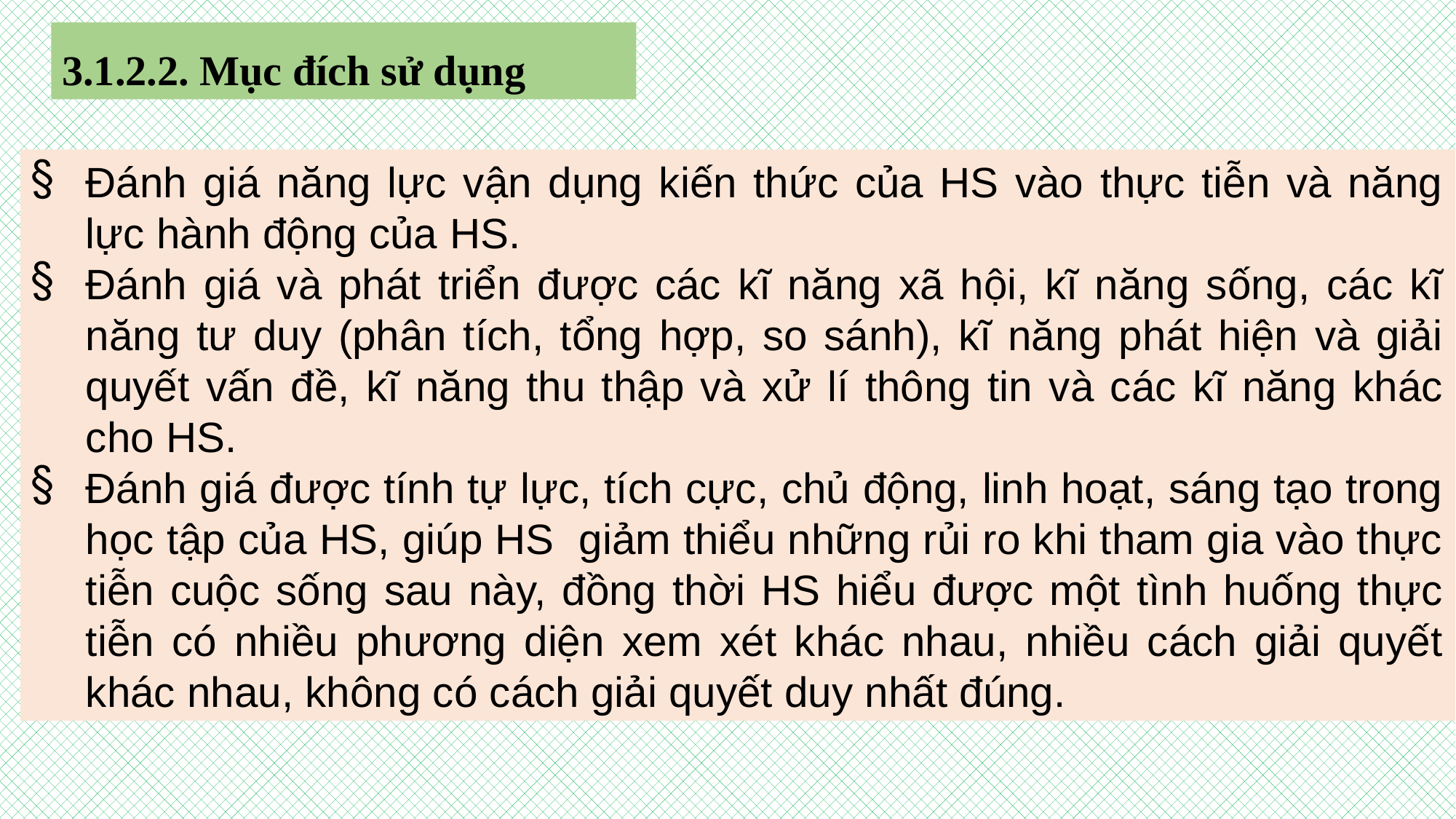

3.1.2.2. Mục đích sử dụng
Đánh giá năng lực vận dụng kiến thức của HS vào thực tiễn và năng lực hành động của HS.
Đánh giá và phát triển được các kĩ năng xã hội, kĩ năng sống, các kĩ năng tư duy (phân tích, tổng hợp, so sánh), kĩ năng phát hiện và giải quyết vấn đề, kĩ năng thu thập và xử lí thông tin và các kĩ năng khác cho HS.
Đánh giá được tính tự lực, tích cực, chủ động, linh hoạt, sáng tạo trong học tập của HS, giúp HS  giảm thiểu những rủi ro khi tham gia vào thực tiễn cuộc sống sau này, đồng thời HS hiểu được một tình huống thực tiễn có nhiều phương diện xem xét khác nhau, nhiều cách giải quyết khác nhau, không có cách giải quyết duy nhất đúng.